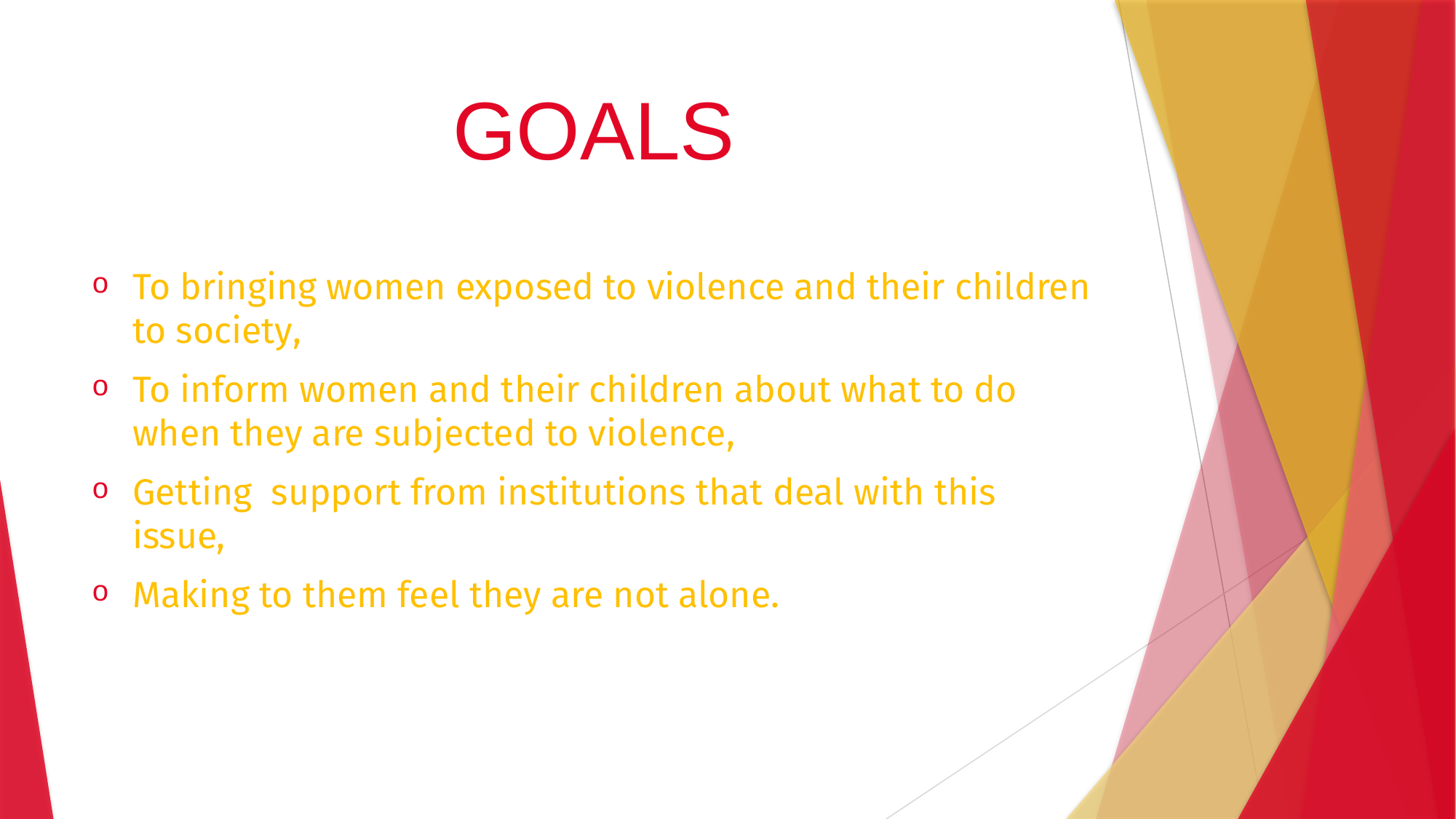

# GOALS
To bringing women exposed to violence and their children to society,
To inform women and their children about what to do when they are subjected to violence,
Getting  support from institutions that deal with this issue,
Making to them feel they are not alone.